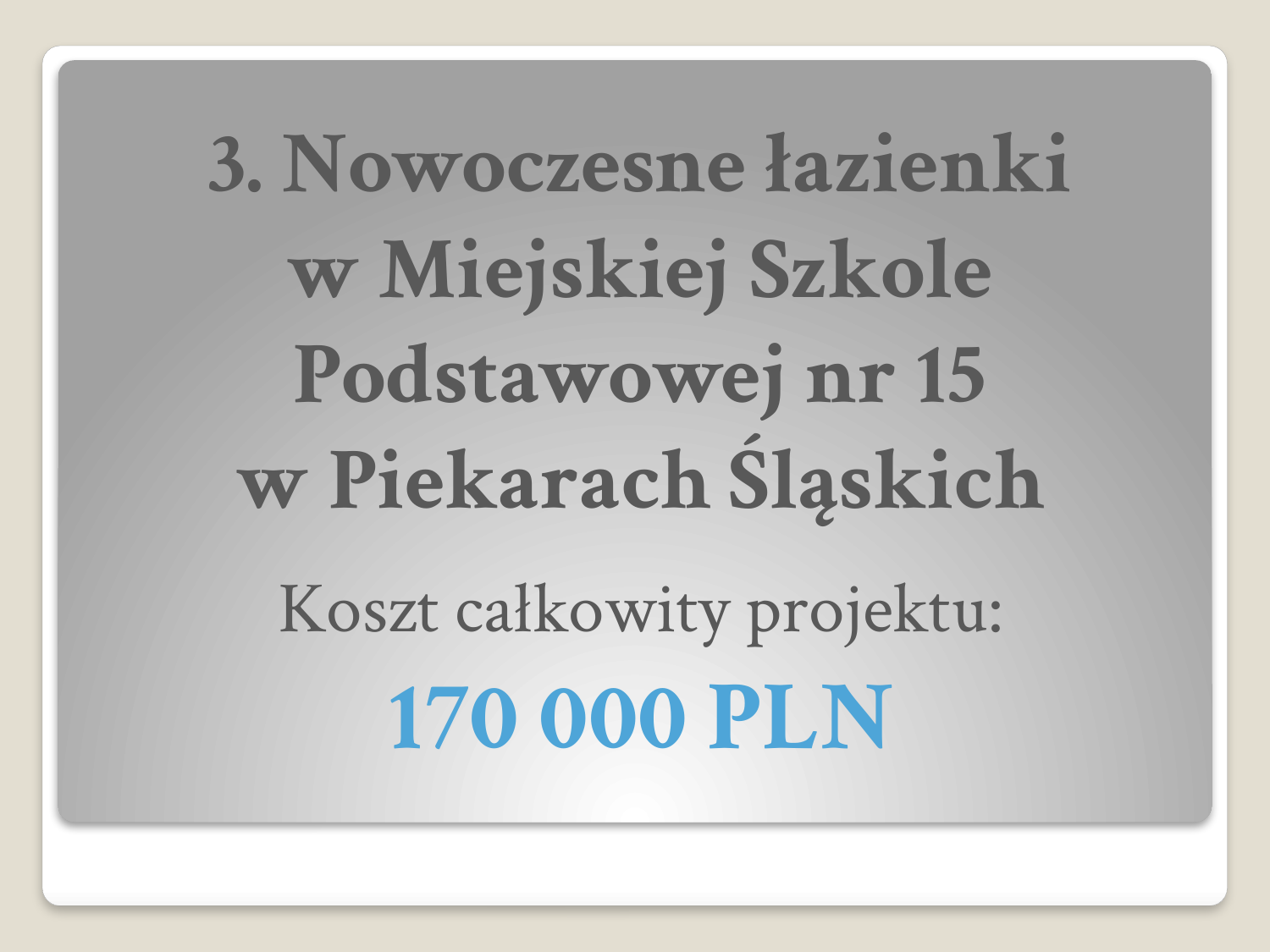

# 3. Nowoczesne łazienki w Miejskiej Szkole Podstawowej nr 15 w Piekarach Śląskich

Koszt całkowity projektu:
170 000 PLN